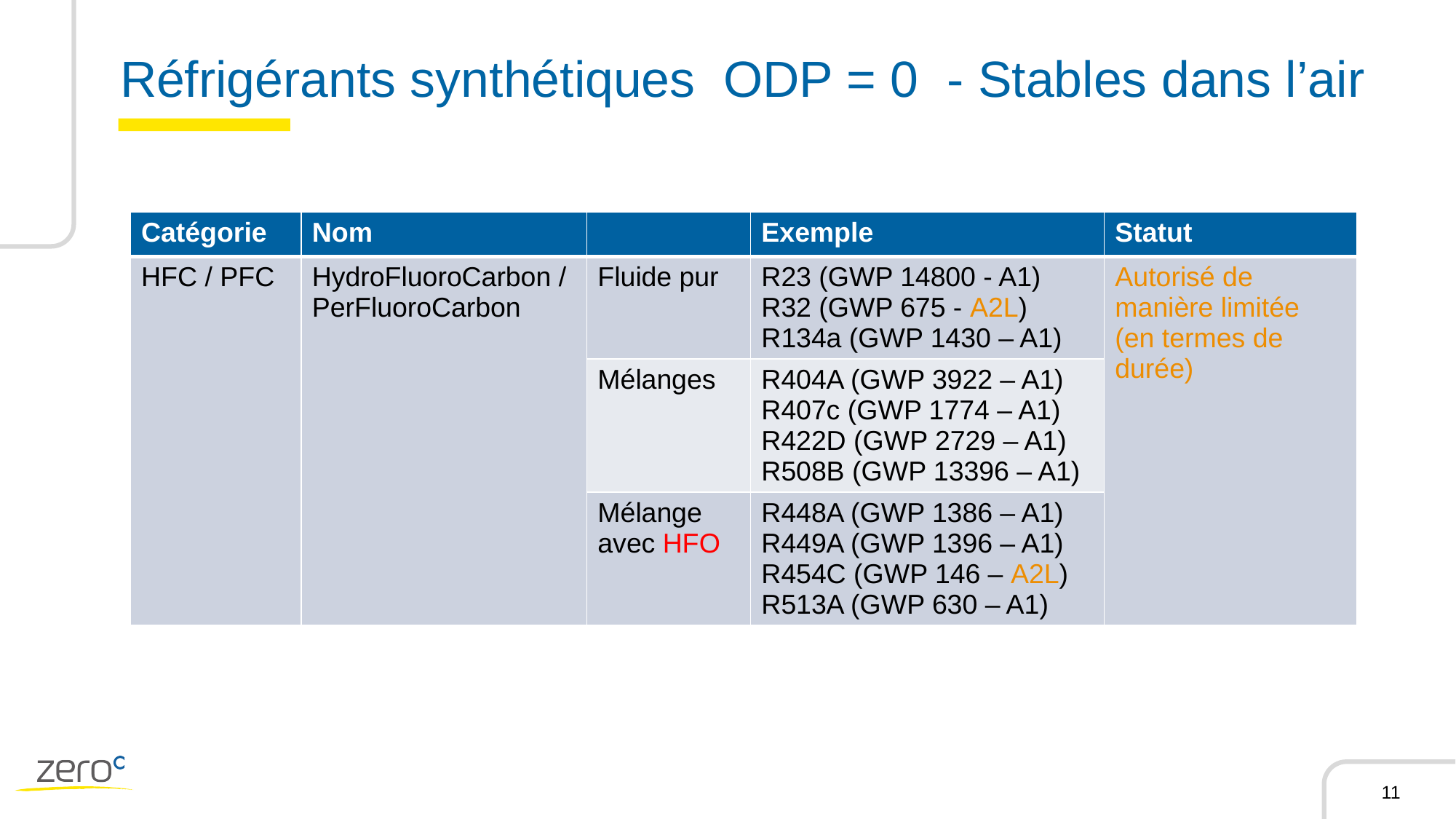

# Réfrigérants synthétiques  ODP = 0  - Stables dans l’air
| Catégorie | Nom |  | Exemple | Statut |
| --- | --- | --- | --- | --- |
| HFC / PFC | HydroFluoroCarbon / PerFluoroCarbon | Fluide pur | R23 (GWP 14800 - A1) R32 (GWP 675 - A2L) R134a (GWP 1430 – A1) | Autorisé de manière limitée (en termes de durée) |
|  |  | Mélanges | R404A (GWP 3922 – A1) R407c (GWP 1774 – A1) R422D (GWP 2729 – A1) R508B (GWP 13396 – A1) |  |
|  |  | Mélange avec HFO | R448A (GWP 1386 – A1) R449A (GWP 1396 – A1) R454C (GWP 146 – A2L) R513A (GWP 630 – A1) |  |